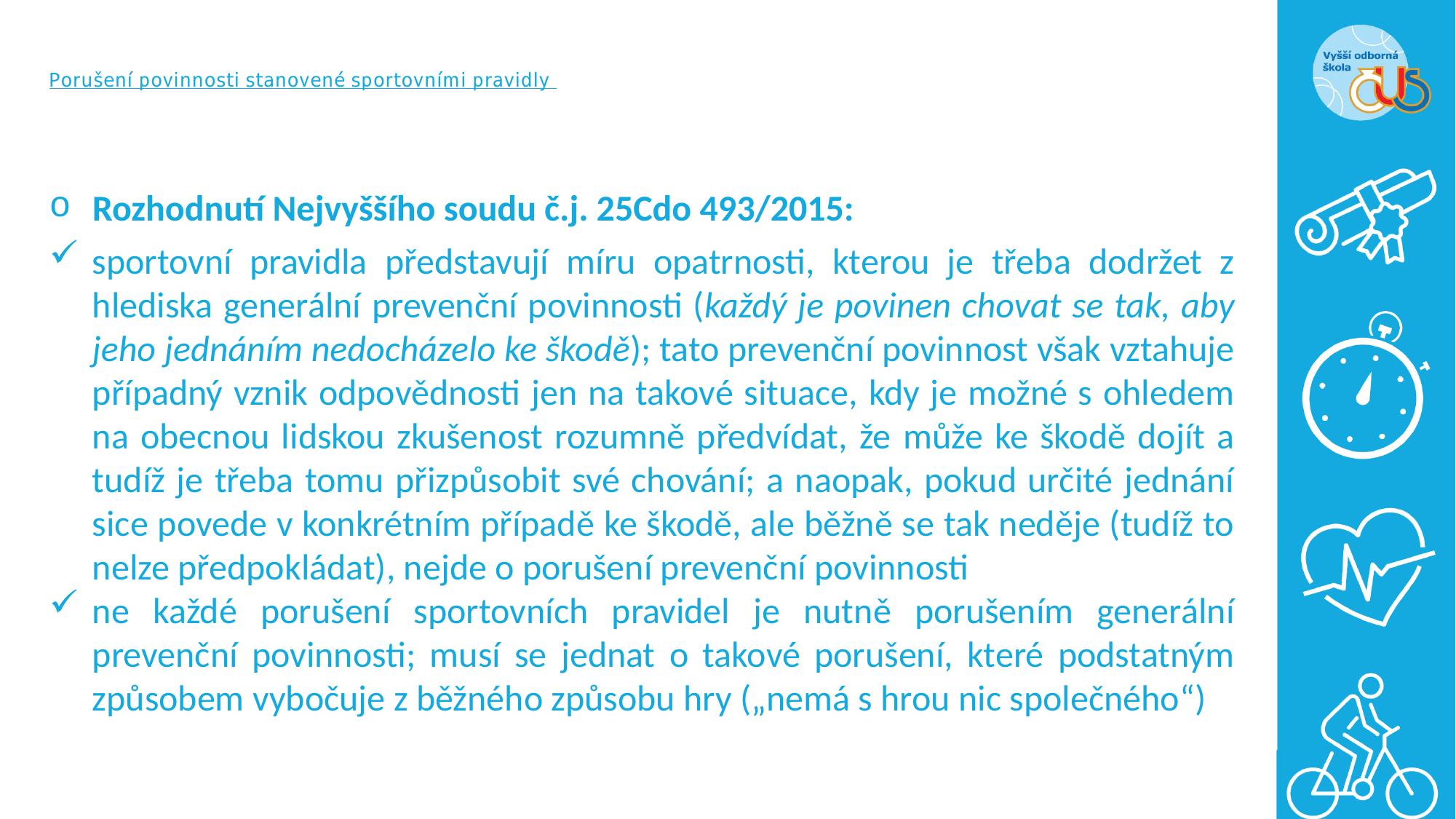

# Porušení povinnosti stanovené sportovními pravidly

Rozhodnutí Nejvyššího soudu č.j. 25Cdo 493/2015:
sportovní pravidla představují míru opatrnosti, kterou je třeba dodržet z hlediska generální prevenční povinnosti (každý je povinen chovat se tak, aby jeho jednáním nedocházelo ke škodě); tato prevenční povinnost však vztahuje případný vznik odpovědnosti jen na takové situace, kdy je možné s ohledem na obecnou lidskou zkušenost rozumně předvídat, že může ke škodě dojít a tudíž je třeba tomu přizpůsobit své chování; a naopak, pokud určité jednání sice povede v konkrétním případě ke škodě, ale běžně se tak neděje (tudíž to nelze předpokládat), nejde o porušení prevenční povinnosti
ne každé porušení sportovních pravidel je nutně porušením generální prevenční povinnosti; musí se jednat o takové porušení, které podstatným způsobem vybočuje z běžného způsobu hry („nemá s hrou nic společného“)